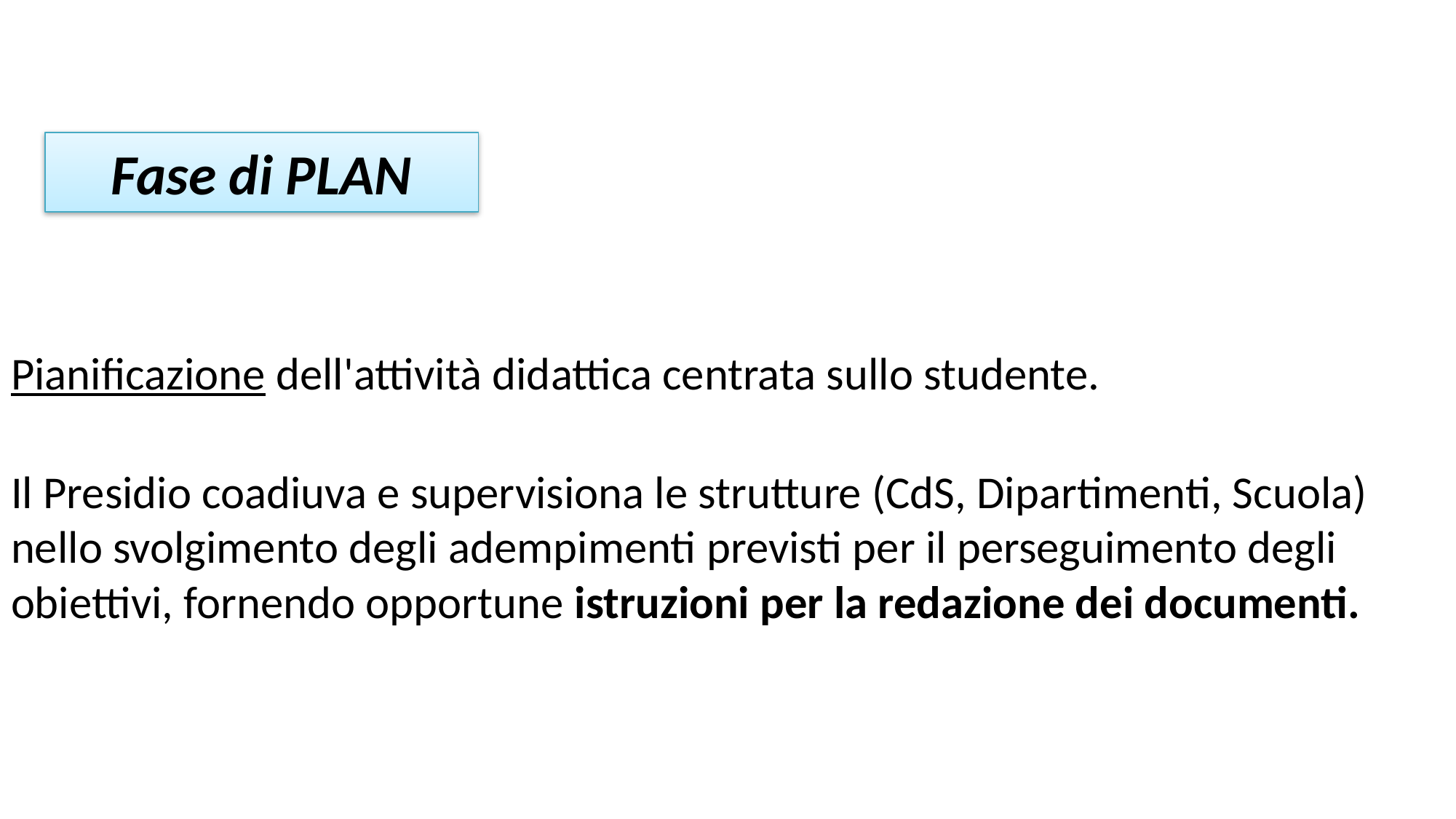

# Fase di PLAN
Pianificazione dell'attività didattica centrata sullo studente.
Il Presidio coadiuva e supervisiona le strutture (CdS, Dipartimenti, Scuola) nello svolgimento degli adempimenti previsti per il perseguimento degli obiettivi, fornendo opportune istruzioni per la redazione dei documenti.